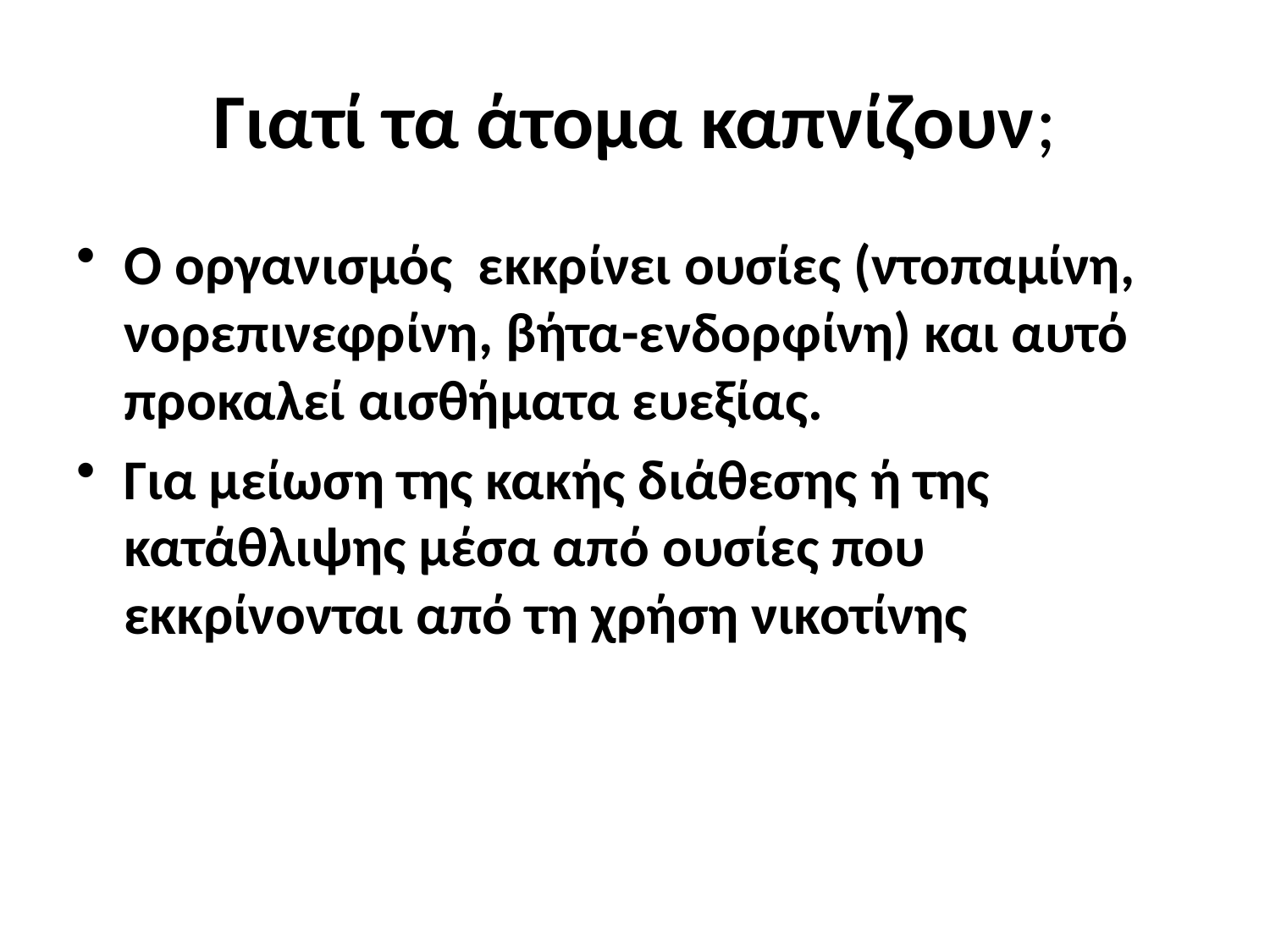

# Γιατί τα άτομα καπνίζουν;
Ο οργανισμός  εκκρίνει ουσίες (ντοπαμίνη, νορεπινεφρίνη, βήτα-ενδορφίνη) και αυτό προκαλεί αισθήματα ευεξίας.
Για μείωση της κακής διάθεσης ή της κατάθλιψης μέσα από ουσίες που εκκρίνονται από τη χρήση νικοτίνης